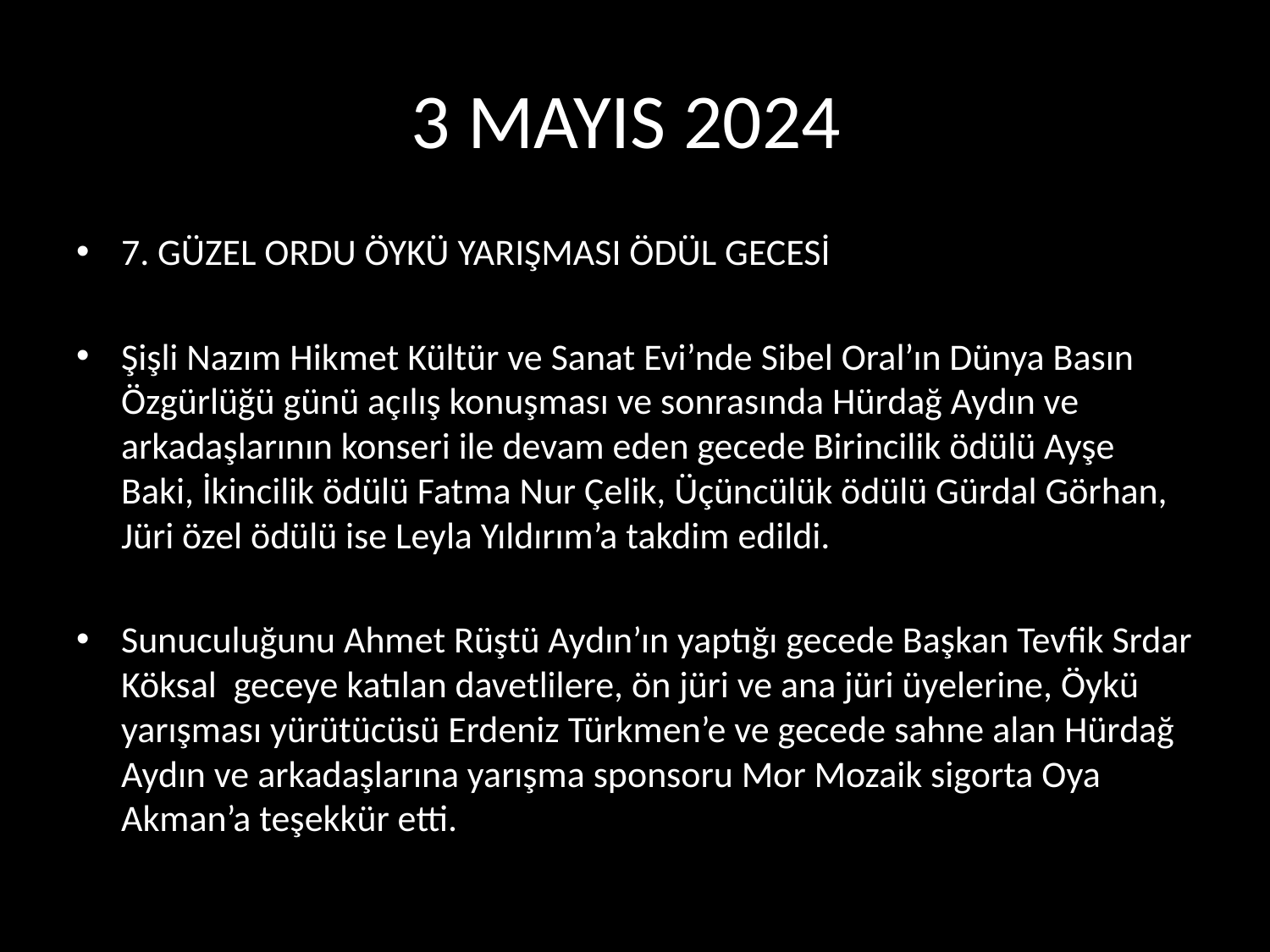

# 3 MAYIS 2024
7. GÜZEL ORDU ÖYKÜ YARIŞMASI ÖDÜL GECESİ

Şişli Nazım Hikmet Kültür ve Sanat Evi’nde Sibel Oral’ın Dünya Basın Özgürlüğü günü açılış konuşması ve sonrasında Hürdağ Aydın ve arkadaşlarının konseri ile devam eden gecede Birincilik ödülü Ayşe Baki, İkincilik ödülü Fatma Nur Çelik, Üçüncülük ödülü Gürdal Görhan, Jüri özel ödülü ise Leyla Yıldırım’a takdim edildi.

Sunuculuğunu Ahmet Rüştü Aydın’ın yaptığı gecede Başkan Tevfik Srdar Köksal  geceye katılan davetlilere, ön jüri ve ana jüri üyelerine, Öykü yarışması yürütücüsü Erdeniz Türkmen’e ve gecede sahne alan Hürdağ Aydın ve arkadaşlarına yarışma sponsoru Mor Mozaik sigorta Oya Akman’a teşekkür etti.